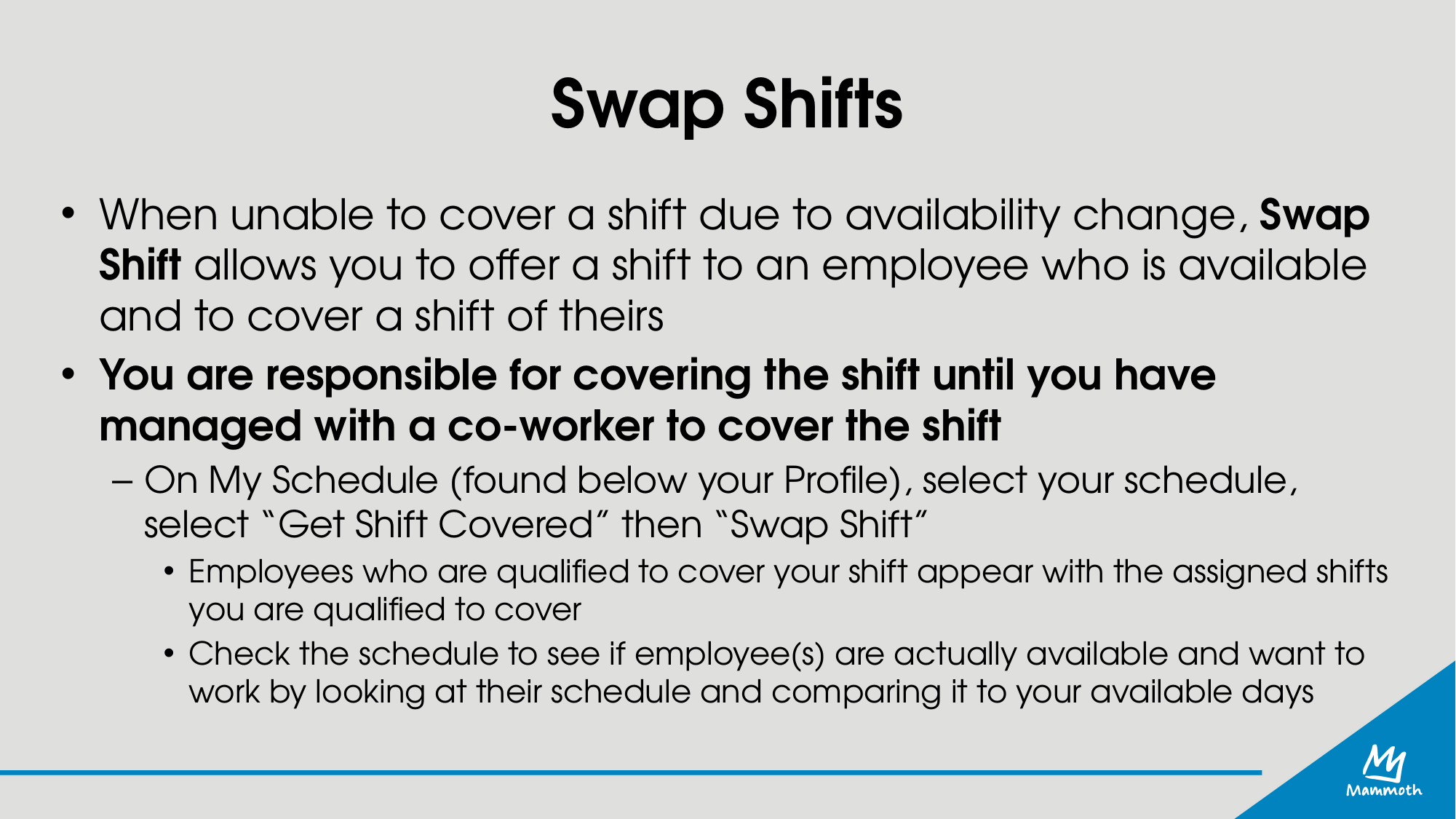

# Swap Shifts
When unable to cover a shift due to availability change, Swap Shift allows you to offer a shift to an employee who is available and to cover a shift of theirs
You are responsible for covering the shift until you have managed with a co-worker to cover the shift
On My Schedule (found below your Profile), select your schedule, select “Get Shift Covered” then “Swap Shift”
Employees who are qualified to cover your shift appear with the assigned shifts you are qualified to cover
Check the schedule to see if employee(s) are actually available and want to work by looking at their schedule and comparing it to your available days